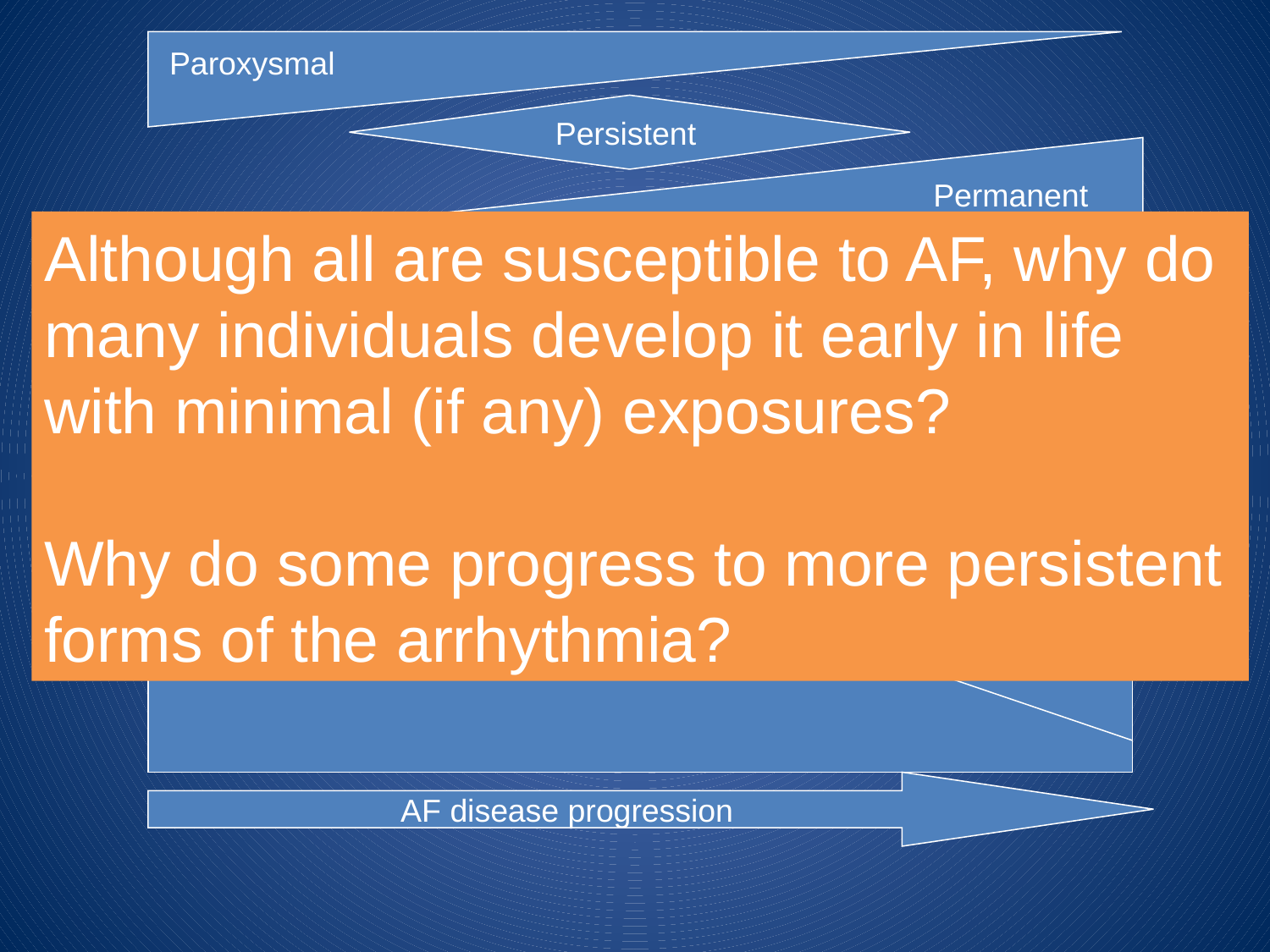

Paroxysmal
      Persistent

Permanent
Although all are susceptible to AF, why do many individuals develop it early in life with minimal (if any) exposures?

Why do some progress to more persistent forms of the arrhythmia?

Substrate for AF

Initiation substrate

Triggers of AF
                           AF disease progression